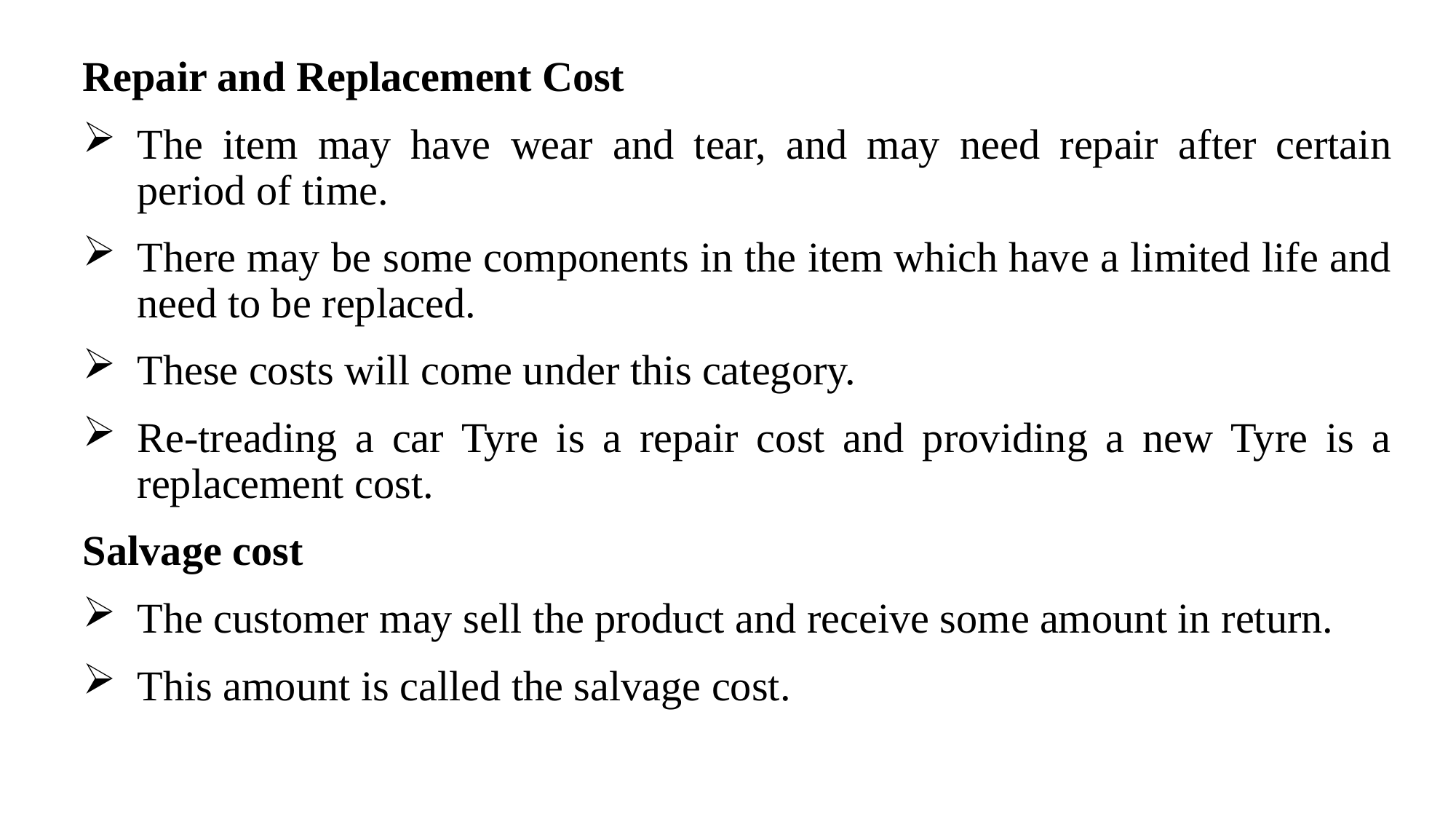

Repair and Replacement Cost
The item may have wear and tear, and may need repair after certain period of time.
There may be some components in the item which have a limited life and need to be replaced.
These costs will come under this category.
Re-treading a car Tyre is a repair cost and providing a new Tyre is a replacement cost.
Salvage cost
The customer may sell the product and receive some amount in return.
This amount is called the salvage cost.